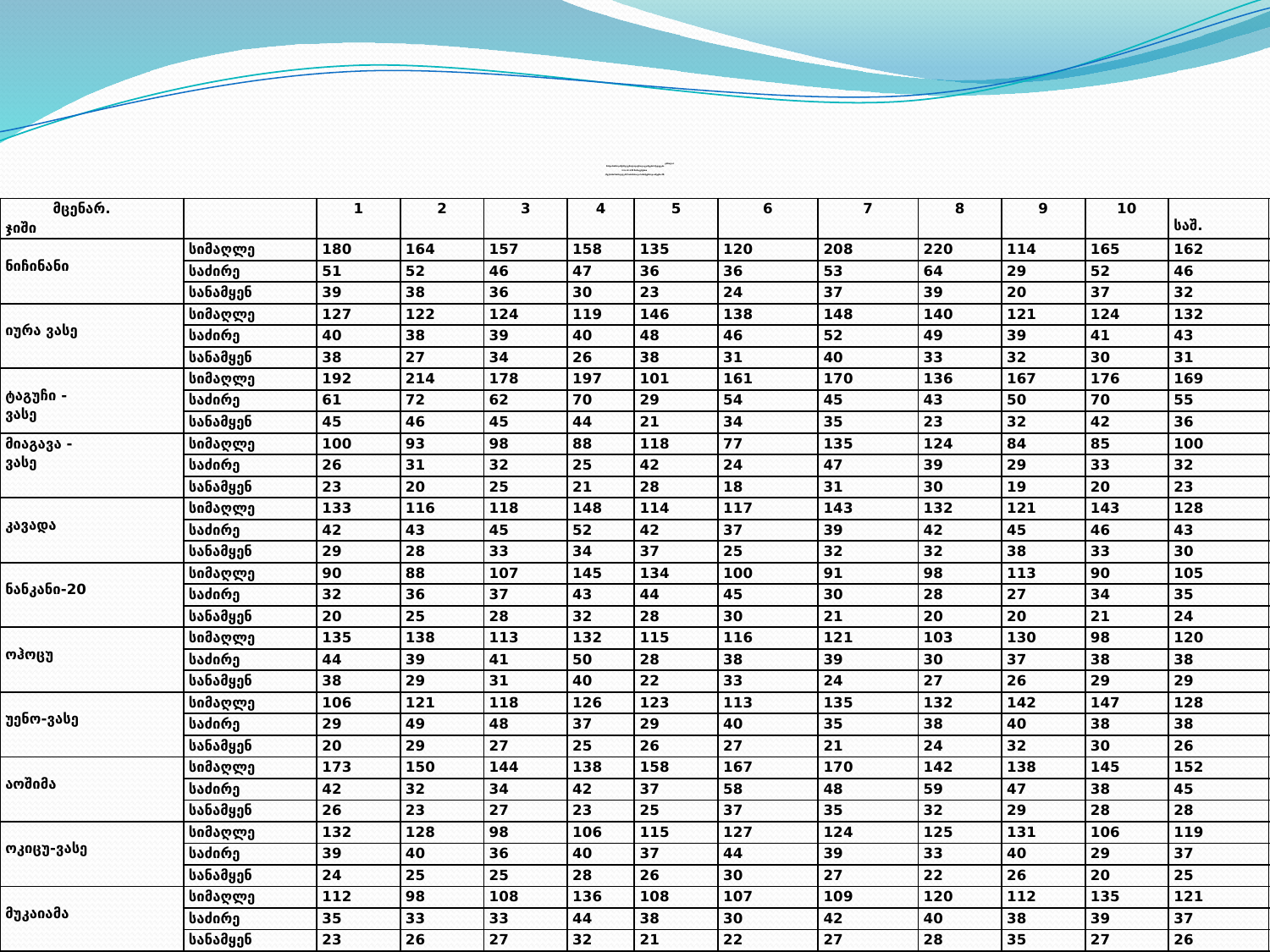

# ცხრილი 2 მანდარინის ჯიშებზე ფენოლოგიური დაკვირვების შედეგები 2014-2018 წწ  მონაცემებით (მცენარის სიმაღლე სმ, საძირისა და სანამყენის დიამეტრი მმ)
| მცენარ. ჯიში |  | 1 | 2 | 3 | 4 | 5 | 6 | 7 | 8 | 9 | 10 | საშ. | შენიშ |
| --- | --- | --- | --- | --- | --- | --- | --- | --- | --- | --- | --- | --- | --- |
| ნიჩინანი | სიმაღლე | 180 | 164 | 157 | 158 | 135 | 120 | 208 | 220 | 114 | 165 | 162 |  |
|  | საძირე | 51 | 52 | 46 | 47 | 36 | 36 | 53 | 64 | 29 | 52 | 46 |  |
|  | სანამყენ | 39 | 38 | 36 | 30 | 23 | 24 | 37 | 39 | 20 | 37 | 32 |  |
| იურა ვასე | სიმაღლე | 127 | 122 | 124 | 119 | 146 | 138 | 148 | 140 | 121 | 124 | 132 |  |
|  | საძირე | 40 | 38 | 39 | 40 | 48 | 46 | 52 | 49 | 39 | 41 | 43 |  |
|  | სანამყენ | 38 | 27 | 34 | 26 | 38 | 31 | 40 | 33 | 32 | 30 | 31 |  |
| ტაგუჩი - ვასე | სიმაღლე | 192 | 214 | 178 | 197 | 101 | 161 | 170 | 136 | 167 | 176 | 169 |  |
|  | საძირე | 61 | 72 | 62 | 70 | 29 | 54 | 45 | 43 | 50 | 70 | 55 |  |
|  | სანამყენ | 45 | 46 | 45 | 44 | 21 | 34 | 35 | 23 | 32 | 42 | 36 |  |
| მიაგავა - ვასე | სიმაღლე | 100 | 93 | 98 | 88 | 118 | 77 | 135 | 124 | 84 | 85 | 100 |  |
|  | საძირე | 26 | 31 | 32 | 25 | 42 | 24 | 47 | 39 | 29 | 33 | 32 |  |
|  | სანამყენ | 23 | 20 | 25 | 21 | 28 | 18 | 31 | 30 | 19 | 20 | 23 |  |
| კავადა | სიმაღლე | 133 | 116 | 118 | 148 | 114 | 117 | 143 | 132 | 121 | 143 | 128 |  |
|  | საძირე | 42 | 43 | 45 | 52 | 42 | 37 | 39 | 42 | 45 | 46 | 43 |  |
|  | სანამყენ | 29 | 28 | 33 | 34 | 37 | 25 | 32 | 32 | 38 | 33 | 30 |  |
| ნანკანი-20 | სიმაღლე | 90 | 88 | 107 | 145 | 134 | 100 | 91 | 98 | 113 | 90 | 105 |  |
|  | საძირე | 32 | 36 | 37 | 43 | 44 | 45 | 30 | 28 | 27 | 34 | 35 |  |
|  | სანამყენ | 20 | 25 | 28 | 32 | 28 | 30 | 21 | 20 | 20 | 21 | 24 |  |
| ოჰოცუ | სიმაღლე | 135 | 138 | 113 | 132 | 115 | 116 | 121 | 103 | 130 | 98 | 120 |  |
|  | საძირე | 44 | 39 | 41 | 50 | 28 | 38 | 39 | 30 | 37 | 38 | 38 |  |
|  | სანამყენ | 38 | 29 | 31 | 40 | 22 | 33 | 24 | 27 | 26 | 29 | 29 |  |
| უენო-ვასე | სიმაღლე | 106 | 121 | 118 | 126 | 123 | 113 | 135 | 132 | 142 | 147 | 128 |  |
|  | საძირე | 29 | 49 | 48 | 37 | 29 | 40 | 35 | 38 | 40 | 38 | 38 |  |
|  | სანამყენ | 20 | 29 | 27 | 25 | 26 | 27 | 21 | 24 | 32 | 30 | 26 |  |
| აოშიმა | სიმაღლე | 173 | 150 | 144 | 138 | 158 | 167 | 170 | 142 | 138 | 145 | 152 |  |
|  | საძირე | 42 | 32 | 34 | 42 | 37 | 58 | 48 | 59 | 47 | 38 | 45 |  |
|  | სანამყენ | 26 | 23 | 27 | 23 | 25 | 37 | 35 | 32 | 29 | 28 | 28 |  |
| ოკიცუ-ვასე | სიმაღლე | 132 | 128 | 98 | 106 | 115 | 127 | 124 | 125 | 131 | 106 | 119 |  |
|  | საძირე | 39 | 40 | 36 | 40 | 37 | 44 | 39 | 33 | 40 | 29 | 37 |  |
|  | სანამყენ | 24 | 25 | 25 | 28 | 26 | 30 | 27 | 22 | 26 | 20 | 25 |  |
| მუკაიამა | სიმაღლე | 112 | 98 | 108 | 136 | 108 | 107 | 109 | 120 | 112 | 135 | 121 |  |
|  | საძირე | 35 | 33 | 33 | 44 | 38 | 30 | 42 | 40 | 38 | 39 | 37 |  |
|  | სანამყენ | 23 | 26 | 27 | 32 | 21 | 22 | 27 | 28 | 35 | 27 | 26 |  |

| მცენარ. ჯიში\ |  | 1 | 2 | 3 | 4 | 5 | 6 | 7 | 8 | 9 | 10 | საშ. | შენიშ |
| --- | --- | --- | --- | --- | --- | --- | --- | --- | --- | --- | --- | --- | --- |
| ნიჩინანი | სიმაღლე | 180 | 164 | 157 | 158 | 135 | 120 | 208 | 220 | 114 | 165 | 162 |  |
|  | საძირე | 51 | 52 | 46 | 47 | 36 | 36 | 53 | 64 | 29 | 52 | 46 |  |
|  | სანამყენ | 39 | 38 | 36 | 30 | 23 | 24 | 37 | 39 | 20 | 37 | 32 |  |
| იურა ვასე | სიმაღლე | 127 | 122 | 124 | 119 | 146 | 138 | 148 | 140 | 121 | 124 | 132 |  |
|  | საძირე | 40 | 38 | 39 | 40 | 48 | 46 | 52 | 49 | 39 | 41 | 43 |  |
|  | სანამყენ | 38 | 27 | 34 | 26 | 38 | 31 | 40 | 33 | 32 | 30 | 31 |  |
| ტაგუჩი - ვასე | სიმაღლე | 192 | 214 | 178 | 197 | 101 | 161 | 170 | 136 | 167 | 176 | 169 |  |
|  | საძირე | 61 | 72 | 62 | 70 | 29 | 54 | 45 | 43 | 50 | 70 | 55 |  |
|  | სანამყენ | 45 | 46 | 45 | 44 | 21 | 34 | 35 | 23 | 32 | 42 | 36 |  |
| მიაგავა - ვასე | სიმაღლე | 100 | 93 | 98 | 88 | 118 | 77 | 135 | 124 | 84 | 85 | 100 |  |
|  | საძირე | 26 | 31 | 32 | 25 | 42 | 24 | 47 | 39 | 29 | 33 | 32 |  |
|  | სანამყენ | 23 | 20 | 25 | 21 | 28 | 18 | 31 | 30 | 19 | 20 | 23 |  |
| კავადა | სიმაღლე | 133 | 116 | 118 | 148 | 114 | 117 | 143 | 132 | 121 | 143 | 128 |  |
|  | საძირე | 42 | 43 | 45 | 52 | 42 | 37 | 39 | 42 | 45 | 46 | 43 |  |
|  | სანამყენ | 29 | 28 | 33 | 34 | 37 | 25 | 32 | 32 | 38 | 33 | 30 |  |
| ნანკანი-20 | სიმაღლე | 90 | 88 | 107 | 145 | 134 | 100 | 91 | 98 | 113 | 90 | 105 |  |
|  | საძირე | 32 | 36 | 37 | 43 | 44 | 45 | 30 | 28 | 27 | 34 | 35 |  |
|  | სანამყენ | 20 | 25 | 28 | 32 | 28 | 30 | 21 | 20 | 20 | 21 | 24 |  |
| ოჰოცუ | სიმაღლე | 135 | 138 | 113 | 132 | 115 | 116 | 121 | 103 | 130 | 98 | 120 |  |
|  | საძირე | 44 | 39 | 41 | 50 | 28 | 38 | 39 | 30 | 37 | 38 | 38 |  |
|  | სანამყენ | 38 | 29 | 31 | 40 | 22 | 33 | 24 | 27 | 26 | 29 | 29 |  |
| უენო-ვასე | სიმაღლე | 106 | 121 | 118 | 126 | 123 | 113 | 135 | 132 | 142 | 147 | 128 |  |
|  | საძირე | 29 | 49 | 48 | 37 | 29 | 40 | 35 | 38 | 40 | 38 | 38 |  |
|  | სანამყენ | 20 | 29 | 27 | 25 | 26 | 27 | 21 | 24 | 32 | 30 | 26 |  |
| აოშიმა | სიმაღლე | 173 | 150 | 144 | 138 | 158 | 167 | 170 | 142 | 138 | 145 | 152 |  |
|  | საძირე | 42 | 32 | 34 | 42 | 37 | 58 | 48 | 59 | 47 | 38 | 45 |  |
|  | სანამყენ | 26 | 23 | 27 | 23 | 25 | 37 | 35 | 32 | 29 | 28 | 28 |  |
| ოკიცუ-ვასე | სიმაღლე | 132 | 128 | 98 | 106 | 115 | 127 | 124 | 125 | 131 | 106 | 119 |  |
|  | საძირე | 39 | 40 | 36 | 40 | 37 | 44 | 39 | 33 | 40 | 29 | 37 |  |
|  | სანამყენ | 24 | 25 | 25 | 28 | 26 | 30 | 27 | 22 | 26 | 20 | 25 |  |
| მუკაიამა | სიმაღლე | 112 | 98 | 108 | 136 | 108 | 107 | 109 | 120 | 112 | 135 | 121 |  |
|  | საძირე | 35 | 33 | 33 | 44 | 38 | 30 | 42 | 40 | 38 | 39 | 37 |  |
|  | სანამყენ | 23 | 26 | 27 | 32 | 21 | 22 | 27 | 28 | 35 | 27 | 26 |  |